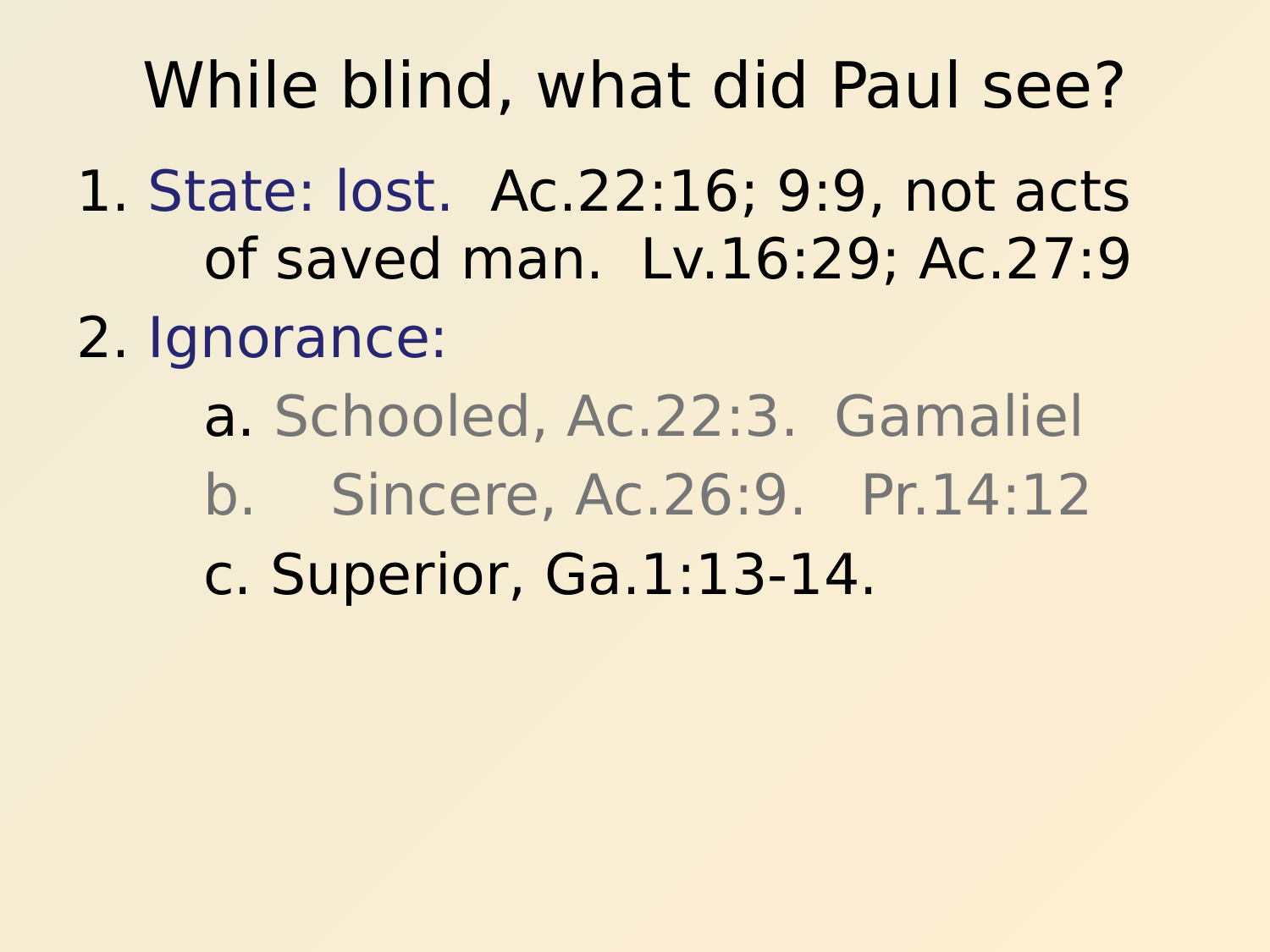

# While blind, what did Paul see?
1. State: lost.  Ac.22:16; 9:9, not acts 	of saved man.  Lv.16:29; Ac.27:9
2. Ignorance:
	a. Schooled, Ac.22:3.  Gamaliel
	b.	Sincere, Ac.26:9.   Pr.14:12
	c. Superior, Ga.1:13-14.